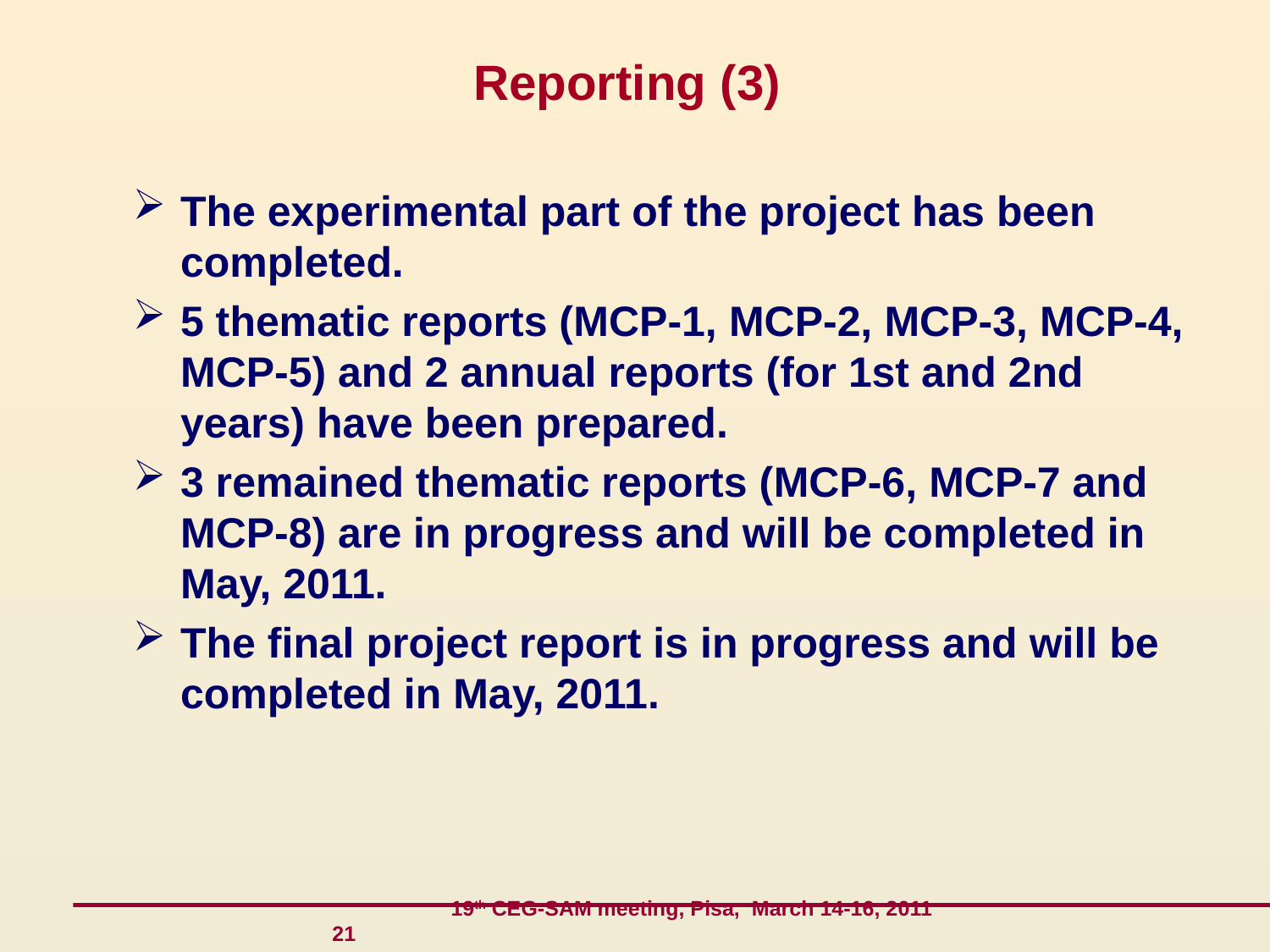

# Reporting (3)
The experimental part of the project has been completed.
5 thematic reports (МСР-1, МСР-2, МСР-3, МСР-4, МСР-5) and 2 annual reports (for 1st and 2nd years) have been prepared.
3 remained thematic reports (МСР-6, МСР-7 and МСР-8) are in progress and will be completed in May, 2011.
The final project report is in progress and will be completed in May, 2011.
                    19th CEG-SAM meeting, Pisa,  March 14-16, 2011                                                   21